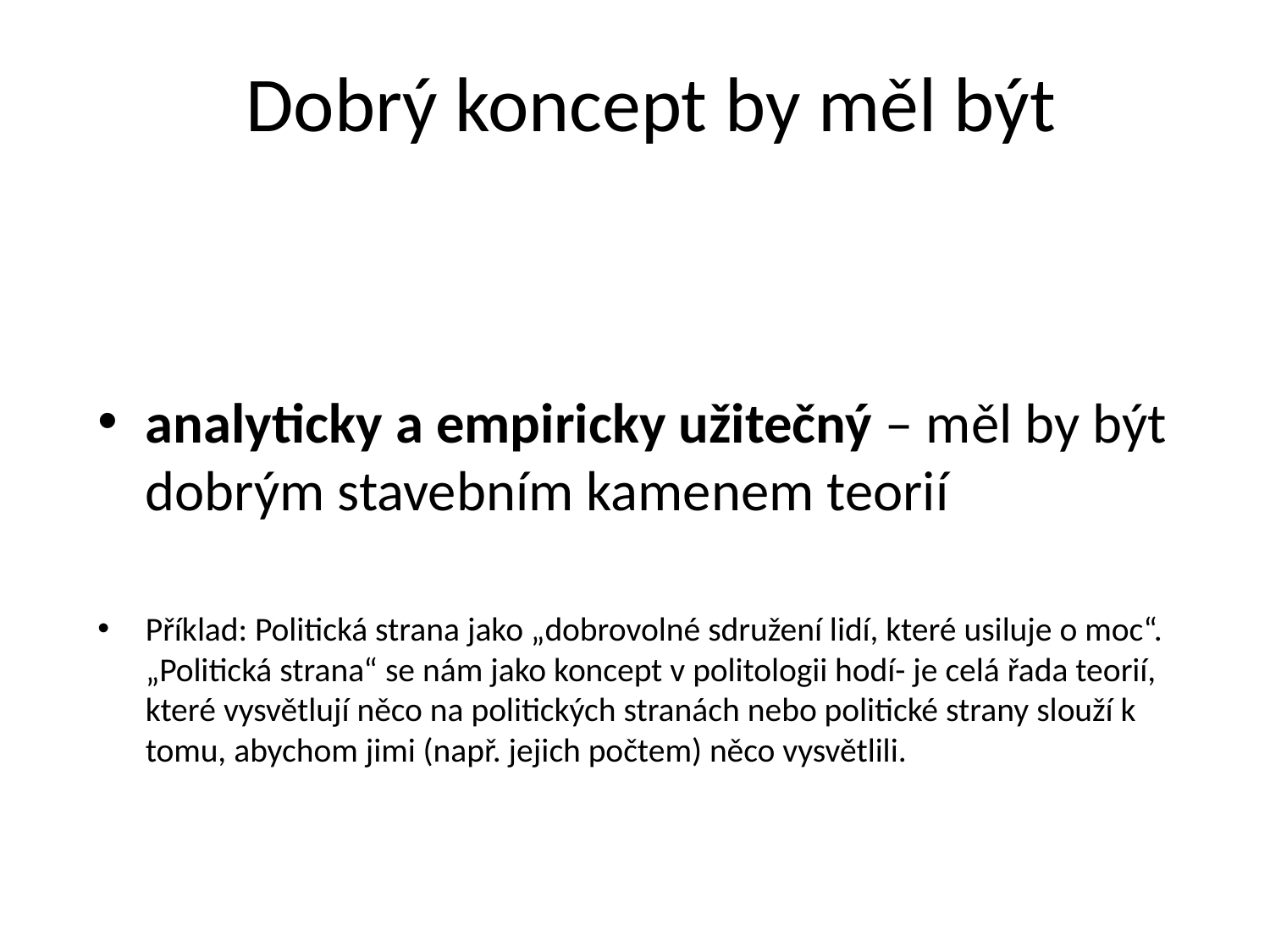

# Dobrý koncept by měl být

analyticky a empiricky užitečný – měl by být dobrým stavebním kamenem teorií

Příklad: Politická strana jako „dobrovolné sdružení lidí, které usiluje o moc“. „Politická strana“ se nám jako koncept v politologii hodí- je celá řada teorií, které vysvětlují něco na politických stranách nebo politické strany slouží k tomu, abychom jimi (např. jejich počtem) něco vysvětlili.